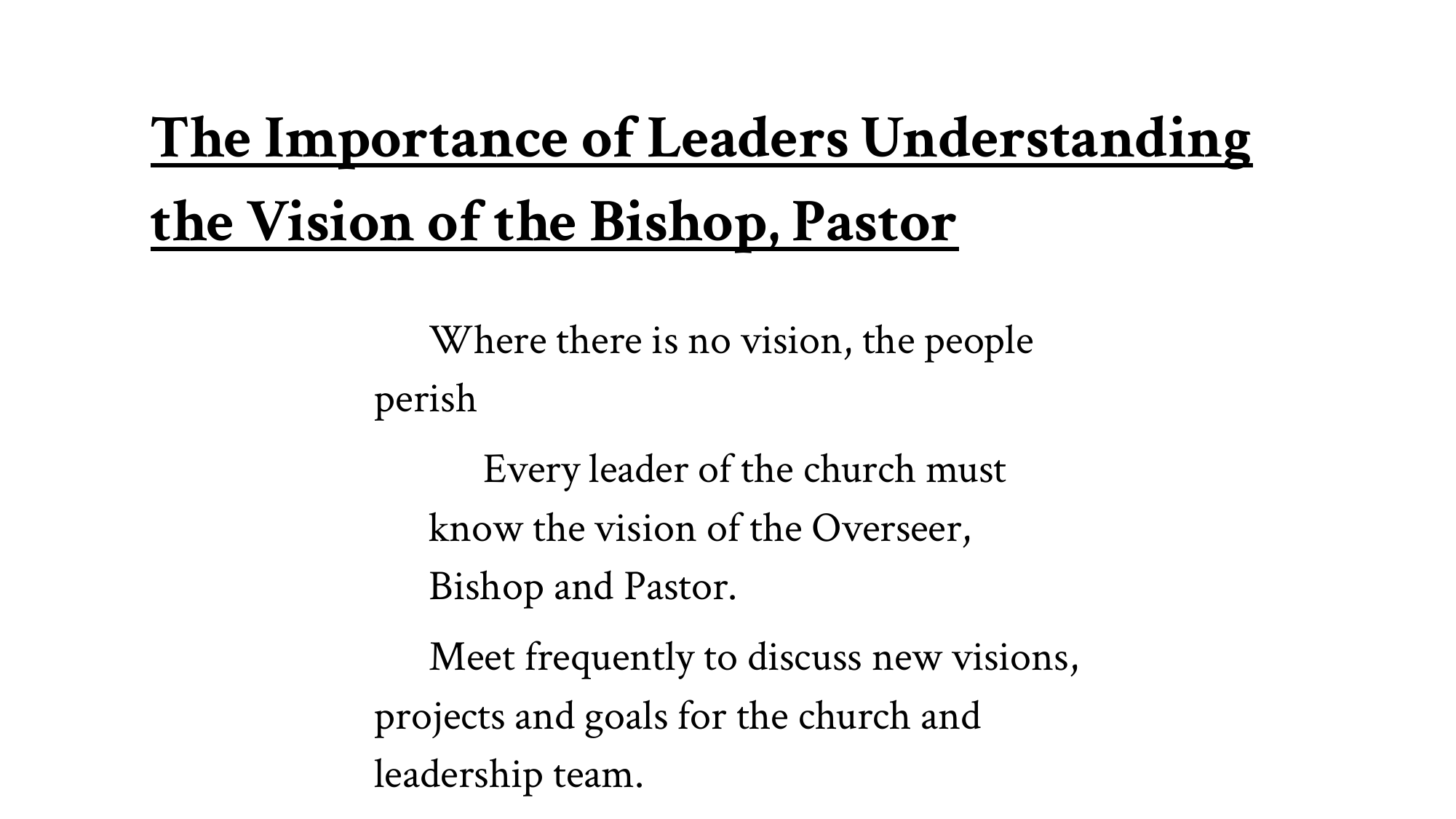

The Importance of Leaders Understanding the Vision of the Bishop, Pastor
Where there is no vision, the people perish
Every leader of the church must know the vision of the Overseer, Bishop and Pastor.
Meet frequently to discuss new visions, projects and goals for the church and leadership team.